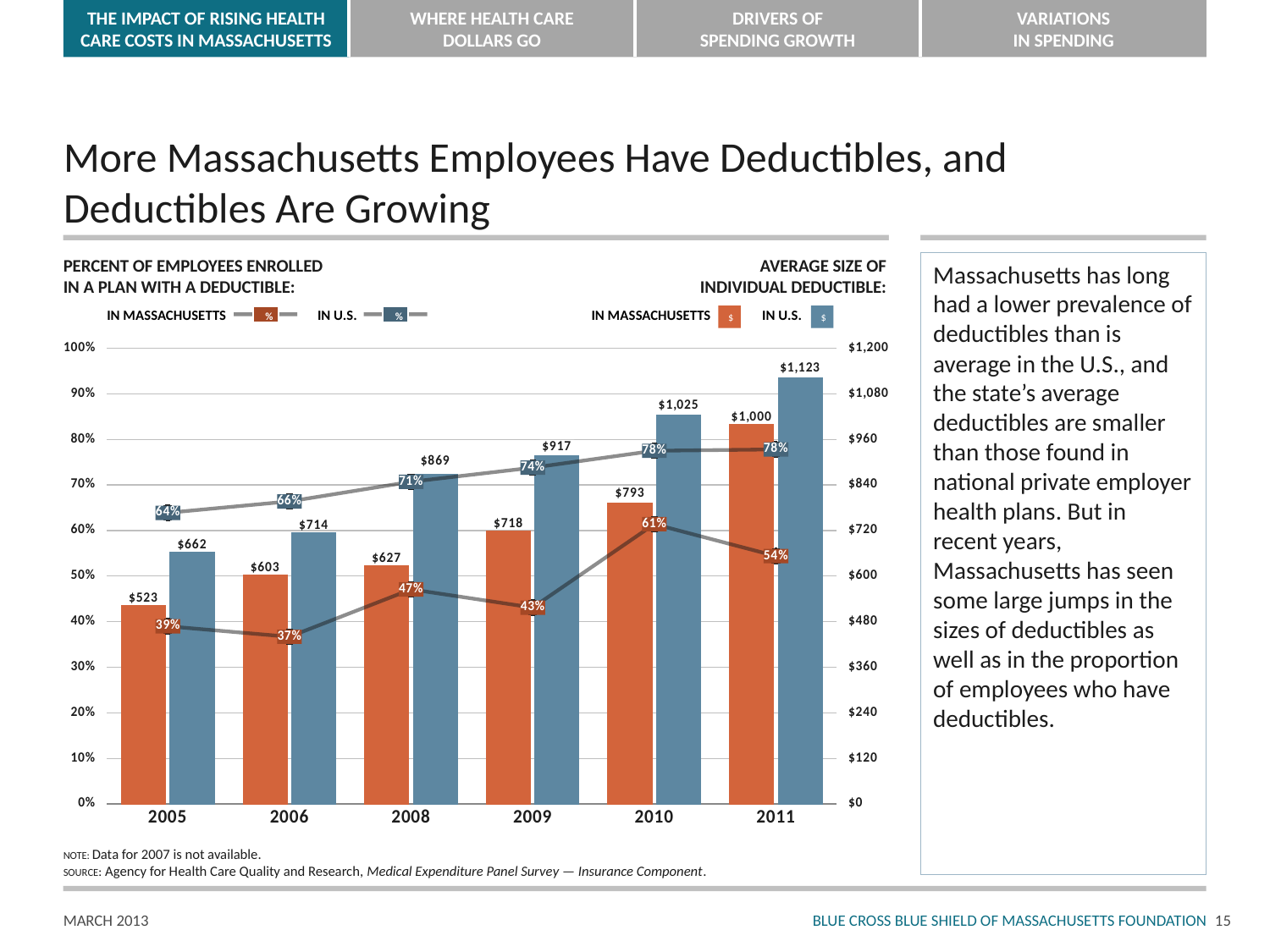

# More Massachusetts Employees Have Deductibles, and Deductibles Are Growing

PERCENT OF EMPLOYEES ENROLLED IN A PLAN WITH A DEDUCTIBLE:
AVERAGE SIZE OF
INDIVIDUAL DEDUCTIBLE:
Massachusetts has long had a lower prevalence of deductibles than is average in the U.S., and the state’s average deductibles are smaller than those found in national private employer health plans. But in recent years, Massachusetts has seen some large jumps in the sizes of deductibles as well as in the proportion of employees who have deductibles.
IN MASSACHUSETTS
IN U.S.
IN MASSACHUSETTS
IN U.S.
$
$
%
%

### Chart

| Category | Column1 | Column2 | AVERAGE SIZE OF INDIVIDUAL DEDUCTIBLE | % EMPLOYEES ENROLLED IN A PLAN WITH A DEDUCTIBLE |
|---|---|---|---|---|
| 2005 | 523.0 | 662.0 | 0.390000000000001 | 0.639000000000002 |
| 2006 | 603.0 | 714.0 | 0.3670000000000004 | 0.6640000000000023 |
| 2008 | 627.0 | 869.0 | 0.4710000000000003 | 0.7070000000000006 |
| 2009 | 718.0 | 917.0 | 0.4310000000000004 | 0.7380000000000017 |
| 2010 | 793.0 | 1025.0 | 0.6140000000000018 | 0.7750000000000021 |
| 2011 | 1000.0 | 1123.0 | 0.544 | 0.7780000000000022 |
NOTE: Data for 2007 is not available.
SOURCE: Agency for Health Care Quality and Research, Medical Expenditure Panel Survey — Insurance Component.
15